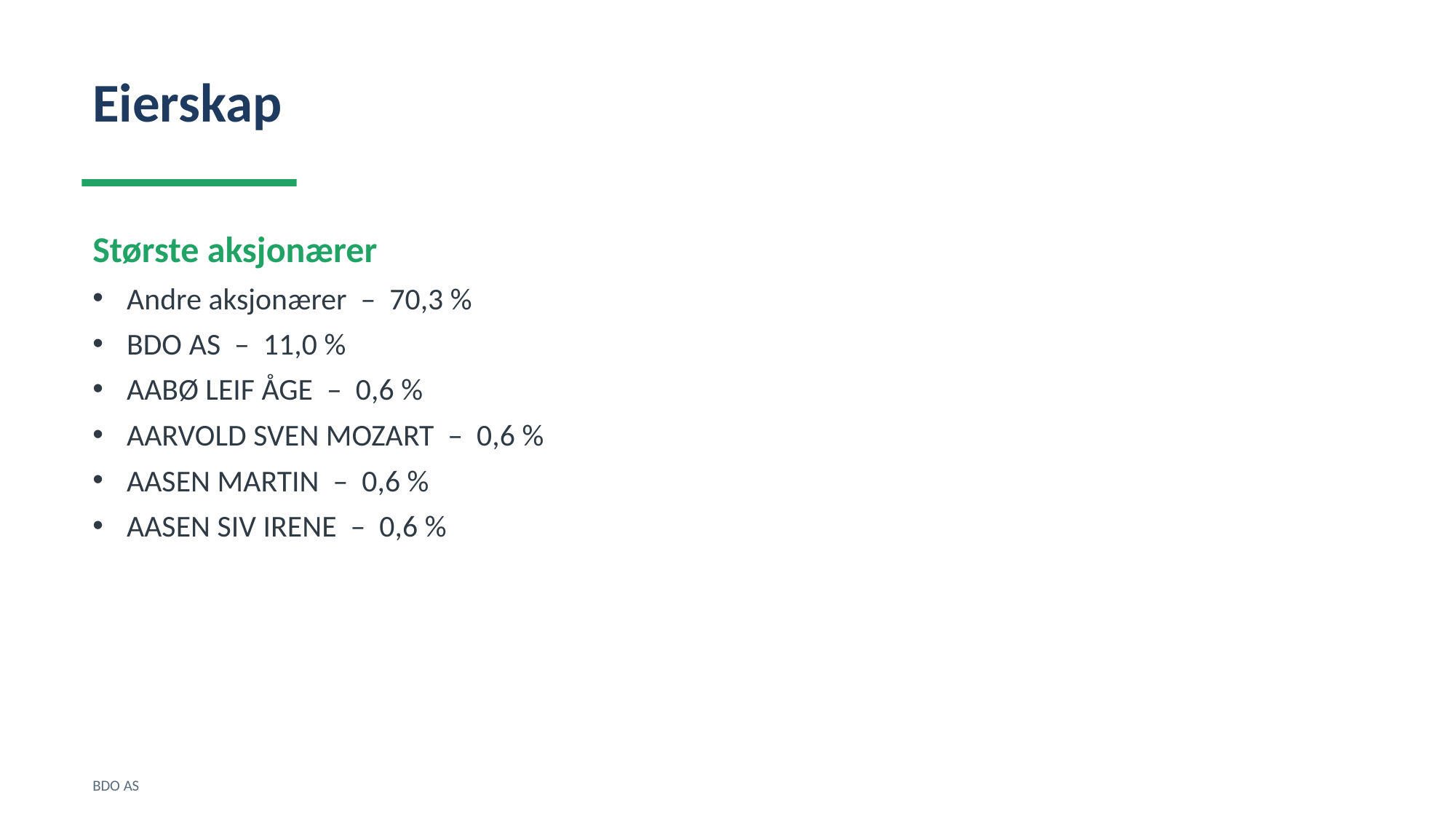

Eierskap

Største aksjonærer
Andre aksjonærer  –  70,3 %
BDO AS  –  11,0 %
AABØ LEIF ÅGE  –  0,6 %
AARVOLD SVEN MOZART  –  0,6 %
AASEN MARTIN  –  0,6 %
AASEN SIV IRENE  –  0,6 %
BDO AS